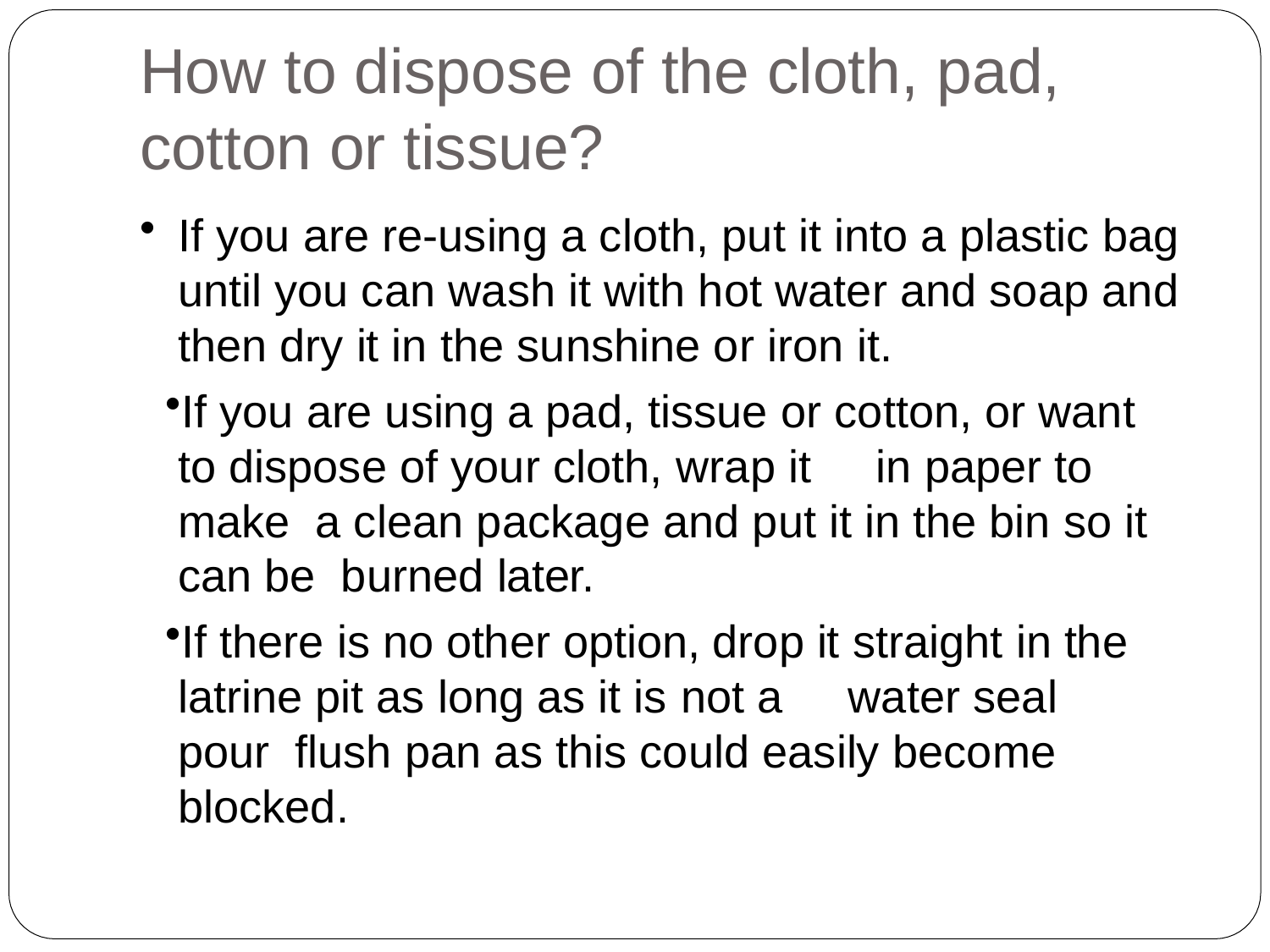

# How to dispose of the cloth, pad,  cotton or tissue?
If you are re-using a cloth, put it into a plastic bag  until you can wash it with hot water and soap and  then dry it in the sunshine or iron it.
If you are using a pad, tissue or cotton, or want  to dispose of your cloth, wrap it	in paper to make  a clean package and put it in the bin so it can be  burned later.
If there is no other option, drop it straight in the  latrine pit as long as it is not a	water seal pour  flush pan as this could easily become blocked.